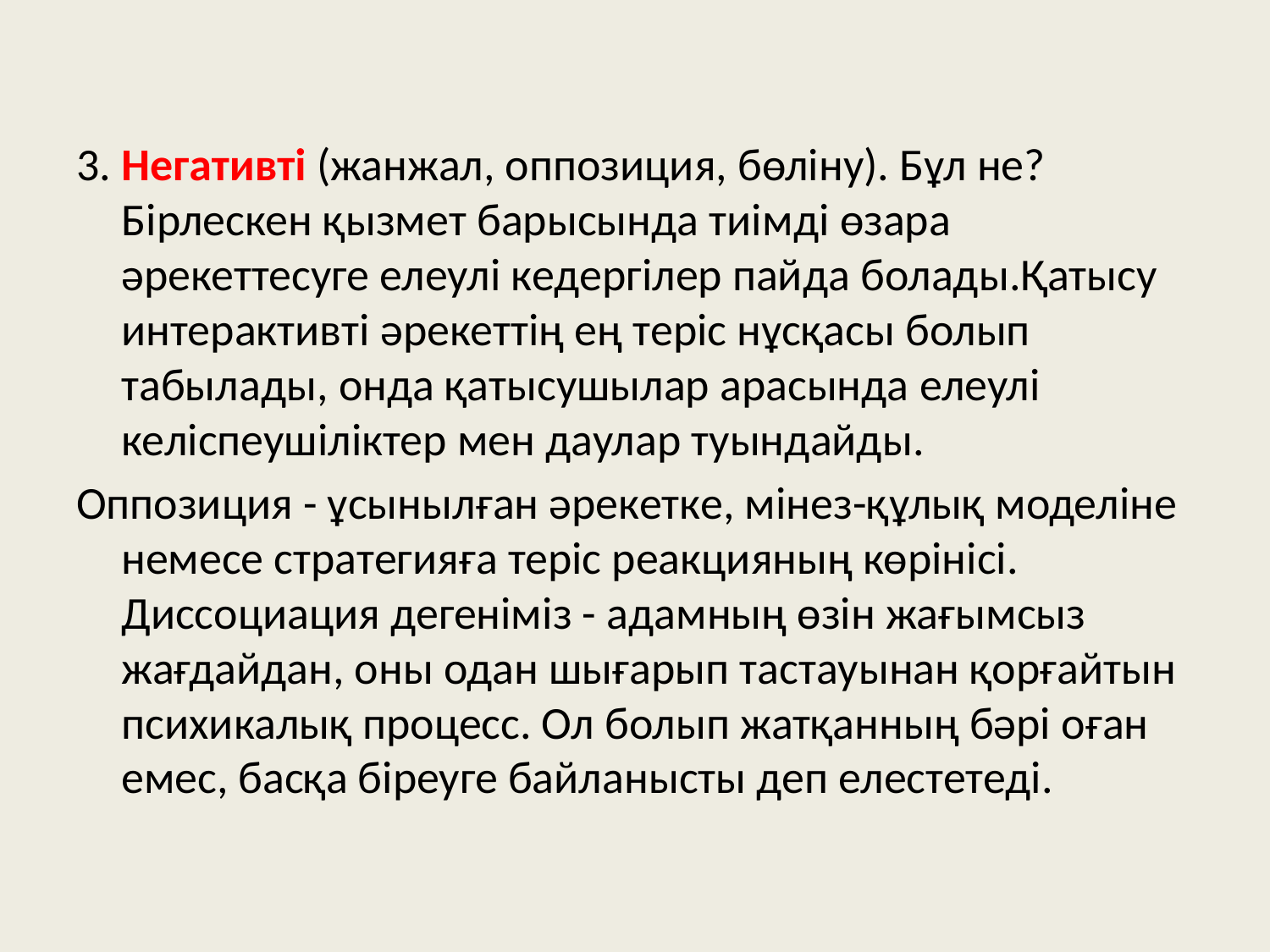

3. Негативті (жанжал, оппозиция, бөліну). Бұл не? Бірлескен қызмет барысында тиімді өзара әрекеттесуге елеулі кедергілер пайда болады.Қатысу интерактивті әрекеттің ең теріс нұсқасы болып табылады, онда қатысушылар арасында елеулі келіспеушіліктер мен даулар туындайды.
Оппозиция - ұсынылған әрекетке, мінез-құлық моделіне немесе стратегияға теріс реакцияның көрінісі. Диссоциация дегеніміз - адамның өзін жағымсыз жағдайдан, оны одан шығарып тастауынан қорғайтын психикалық процесс. Ол болып жатқанның бәрі оған емес, басқа біреуге байланысты деп елестетеді.